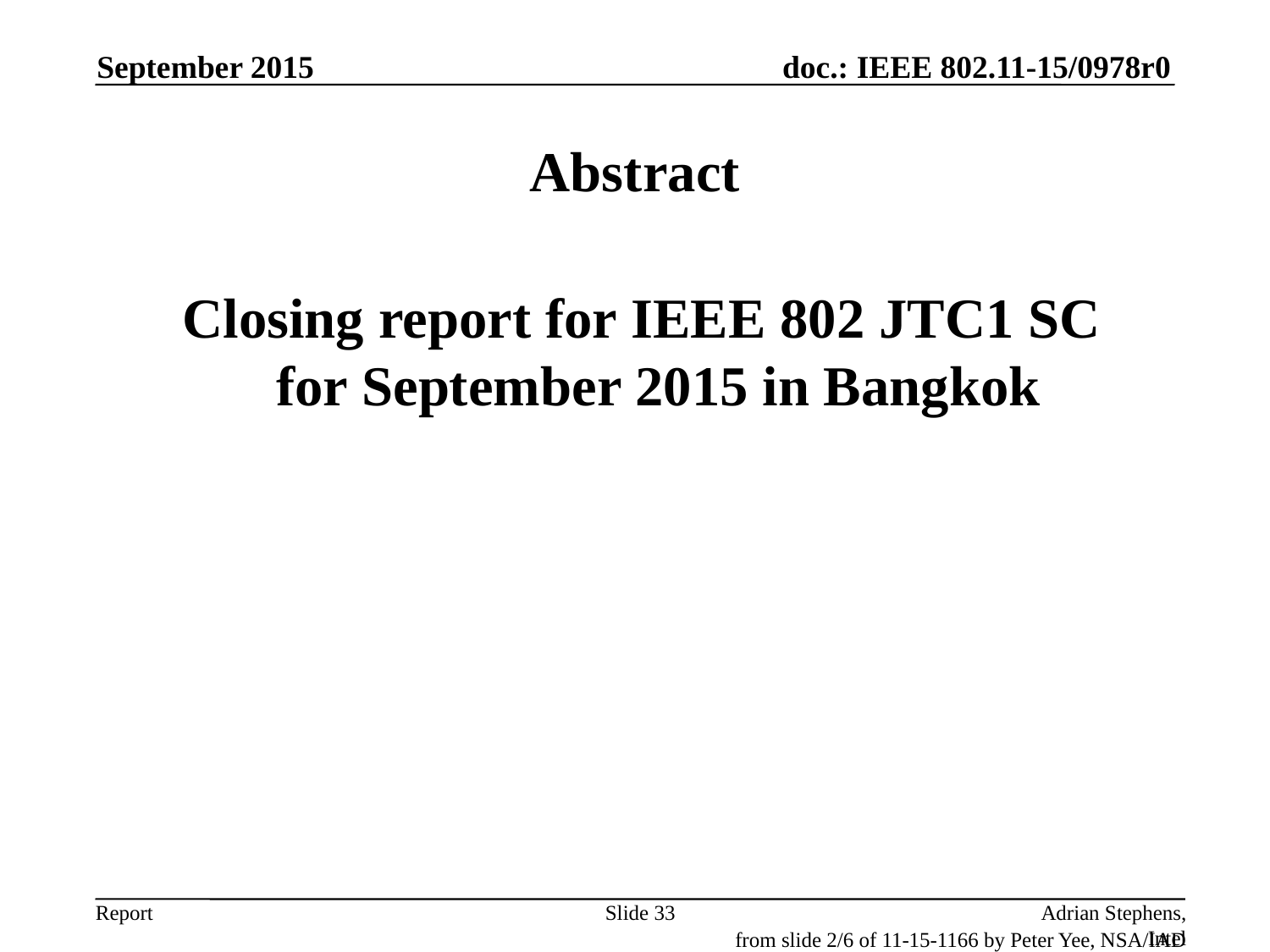

September 2015
# Abstract
 Closing report for IEEE 802 JTC1 SC
for September 2015 in Bangkok
Slide 33
Adrian Stephens, Intel
from slide 2/6 of 11-15-1166 by Peter Yee, NSA/IAD